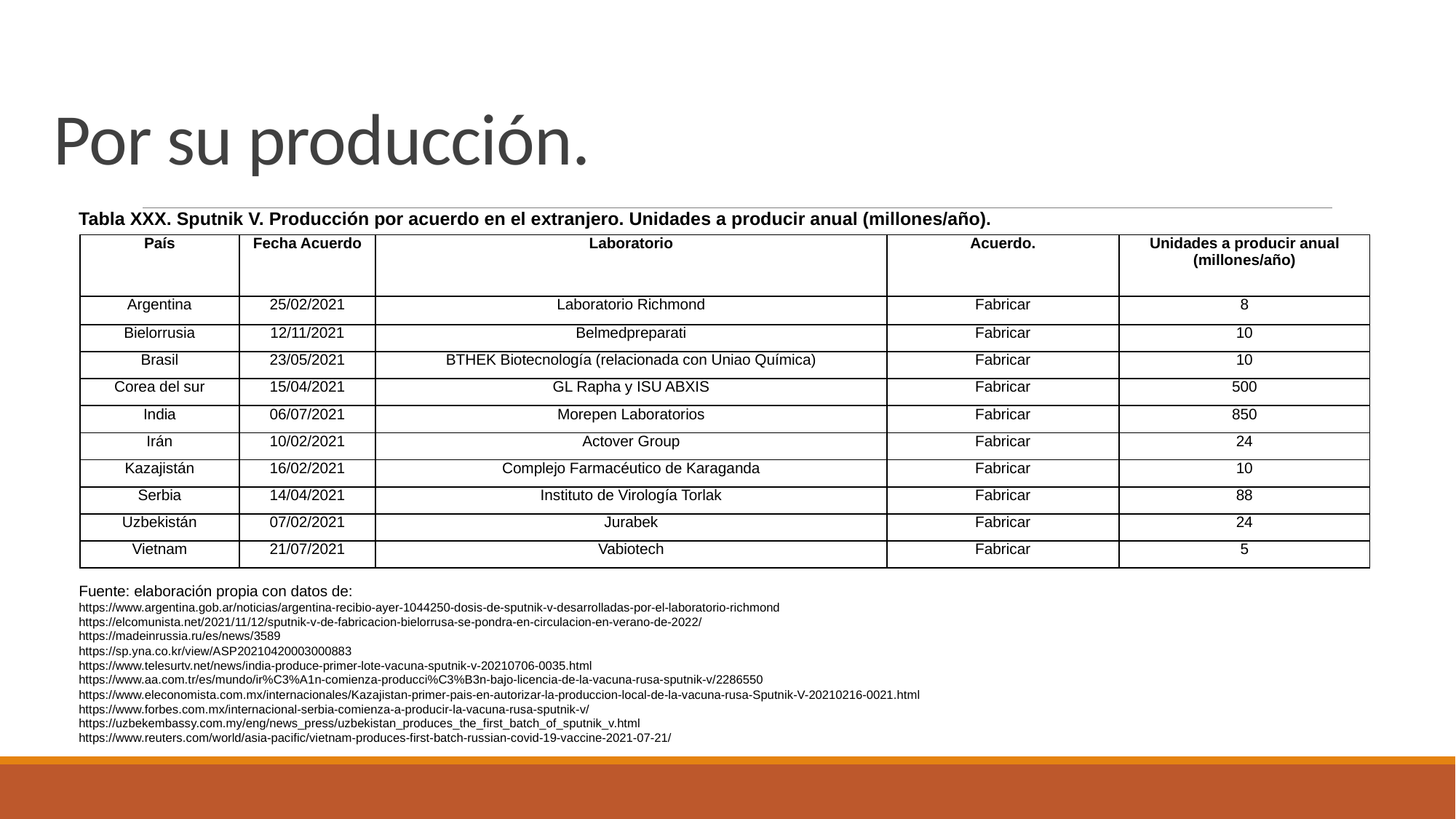

# Por su producción.
Tabla XXX. Sputnik V. Producción por acuerdo en el extranjero. Unidades a producir anual (millones/año).
| País | Fecha Acuerdo | Laboratorio | Acuerdo. | Unidades a producir anual (millones/año) |
| --- | --- | --- | --- | --- |
| Argentina | 25/02/2021 | Laboratorio Richmond | Fabricar | 8 |
| Bielorrusia | 12/11/2021 | Belmedpreparati | Fabricar | 10 |
| Brasil | 23/05/2021 | BTHEK Biotecnología (relacionada con Uniao Química) | Fabricar | 10 |
| Corea del sur | 15/04/2021 | GL Rapha y ISU ABXIS | Fabricar | 500 |
| India | 06/07/2021 | Morepen Laboratorios | Fabricar | 850 |
| Irán | 10/02/2021 | Actover Group | Fabricar | 24 |
| Kazajistán | 16/02/2021 | Complejo Farmacéutico de Karaganda | Fabricar | 10 |
| Serbia | 14/04/2021 | Instituto de Virología Torlak | Fabricar | 88 |
| Uzbekistán | 07/02/2021 | Jurabek | Fabricar | 24 |
| Vietnam | 21/07/2021 | Vabiotech | Fabricar | 5 |
Fuente: elaboración propia con datos de:
https://www.argentina.gob.ar/noticias/argentina-recibio-ayer-1044250-dosis-de-sputnik-v-desarrolladas-por-el-laboratorio-richmond
https://elcomunista.net/2021/11/12/sputnik-v-de-fabricacion-bielorrusa-se-pondra-en-circulacion-en-verano-de-2022/
https://madeinrussia.ru/es/news/3589
https://sp.yna.co.kr/view/ASP20210420003000883
https://www.telesurtv.net/news/india-produce-primer-lote-vacuna-sputnik-v-20210706-0035.html
https://www.aa.com.tr/es/mundo/ir%C3%A1n-comienza-producci%C3%B3n-bajo-licencia-de-la-vacuna-rusa-sputnik-v/2286550
https://www.eleconomista.com.mx/internacionales/Kazajistan-primer-pais-en-autorizar-la-produccion-local-de-la-vacuna-rusa-Sputnik-V-20210216-0021.html
https://www.forbes.com.mx/internacional-serbia-comienza-a-producir-la-vacuna-rusa-sputnik-v/
https://uzbekembassy.com.my/eng/news_press/uzbekistan_produces_the_first_batch_of_sputnik_v.html
https://www.reuters.com/world/asia-pacific/vietnam-produces-first-batch-russian-covid-19-vaccine-2021-07-21/